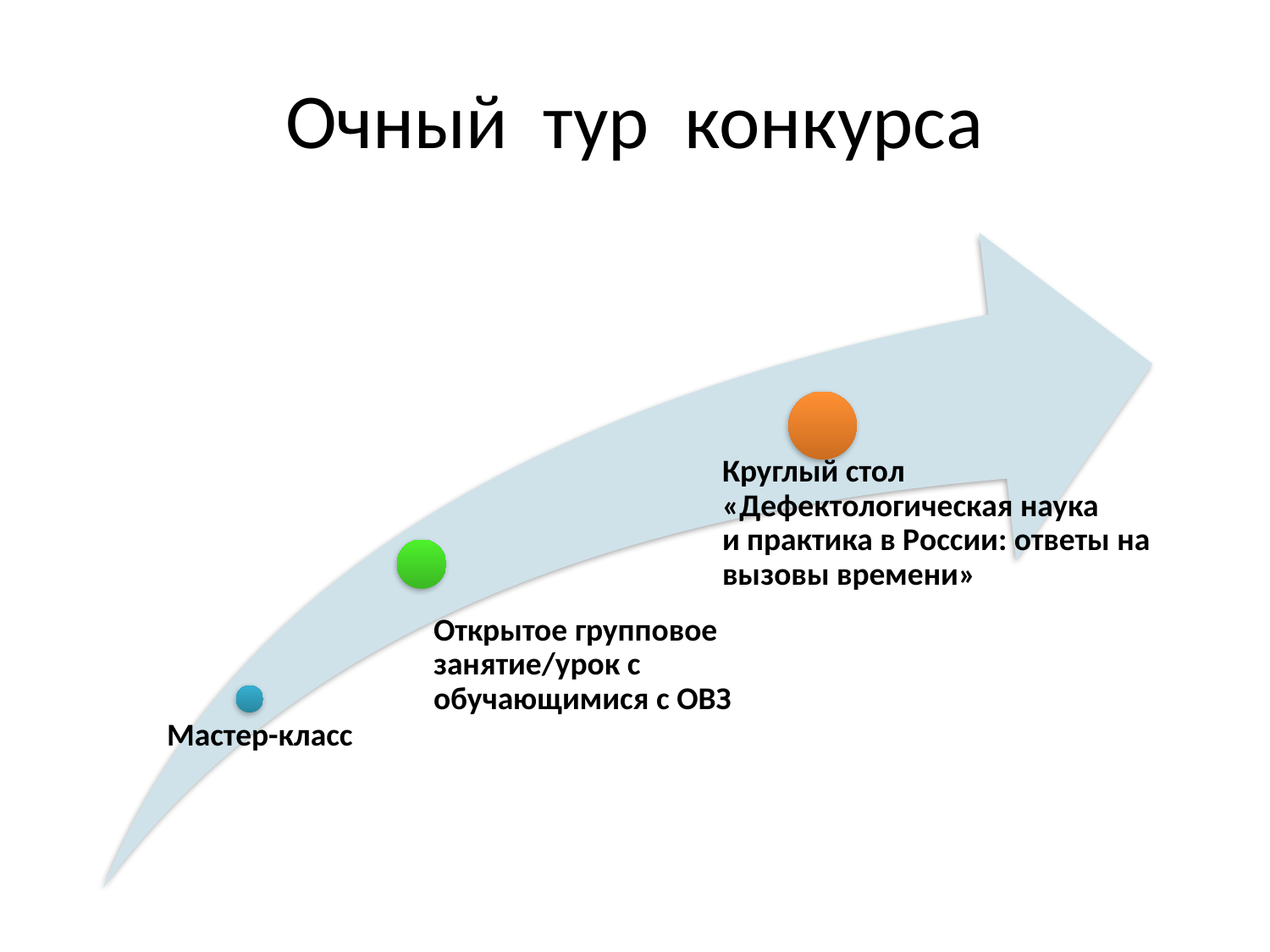

# Очный  тур  конкурса
Мастер-класс
Открытое групповое занятие/урок с обучающимися с ОВЗ
Круглый стол «Дефектологическая наука
и практика в России: ответы на вызовы времени»